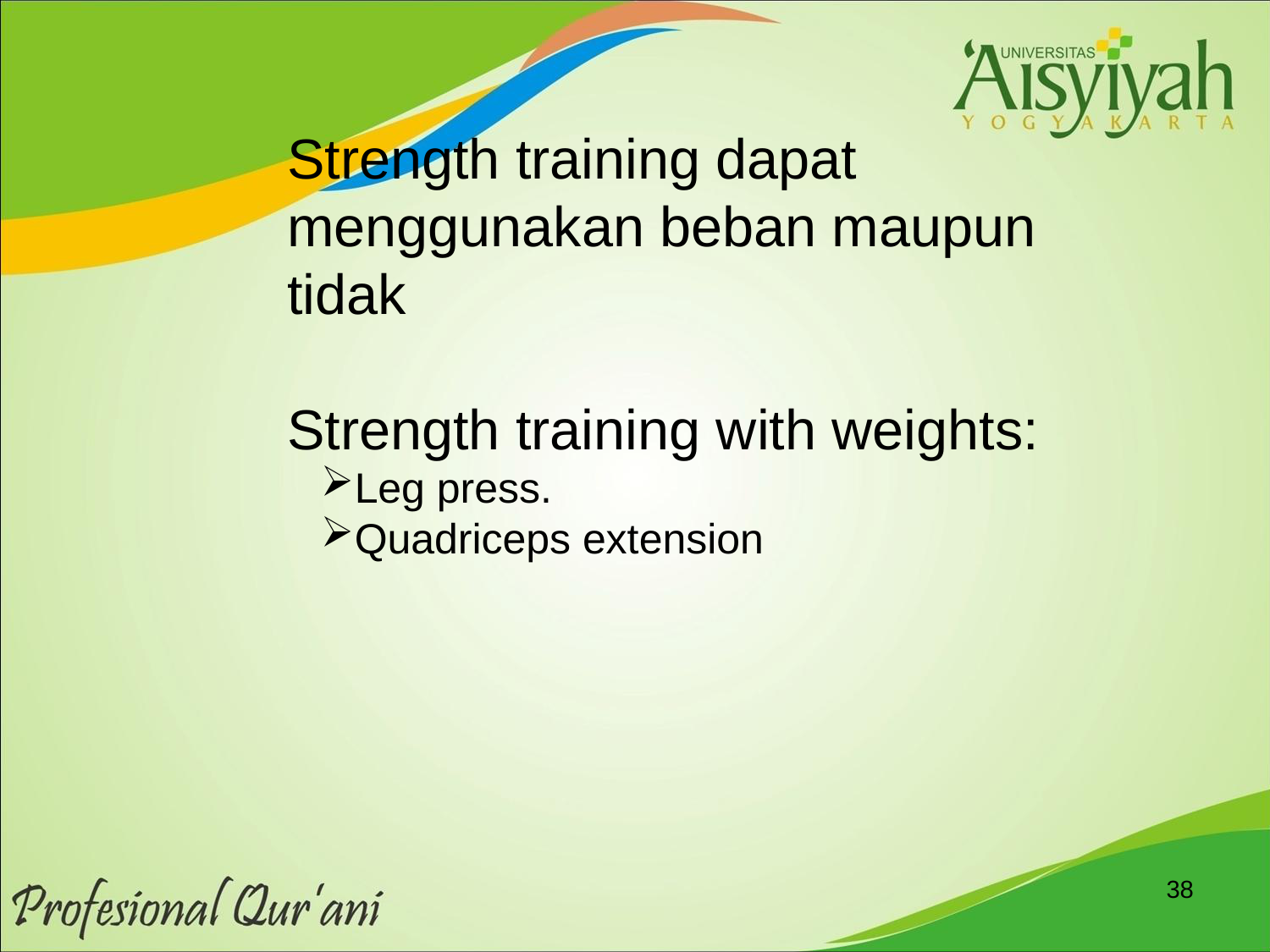

Strength training dapat menggunakan beban maupun tidak

Strength training with weights:
Leg press.
Quadriceps extension
38